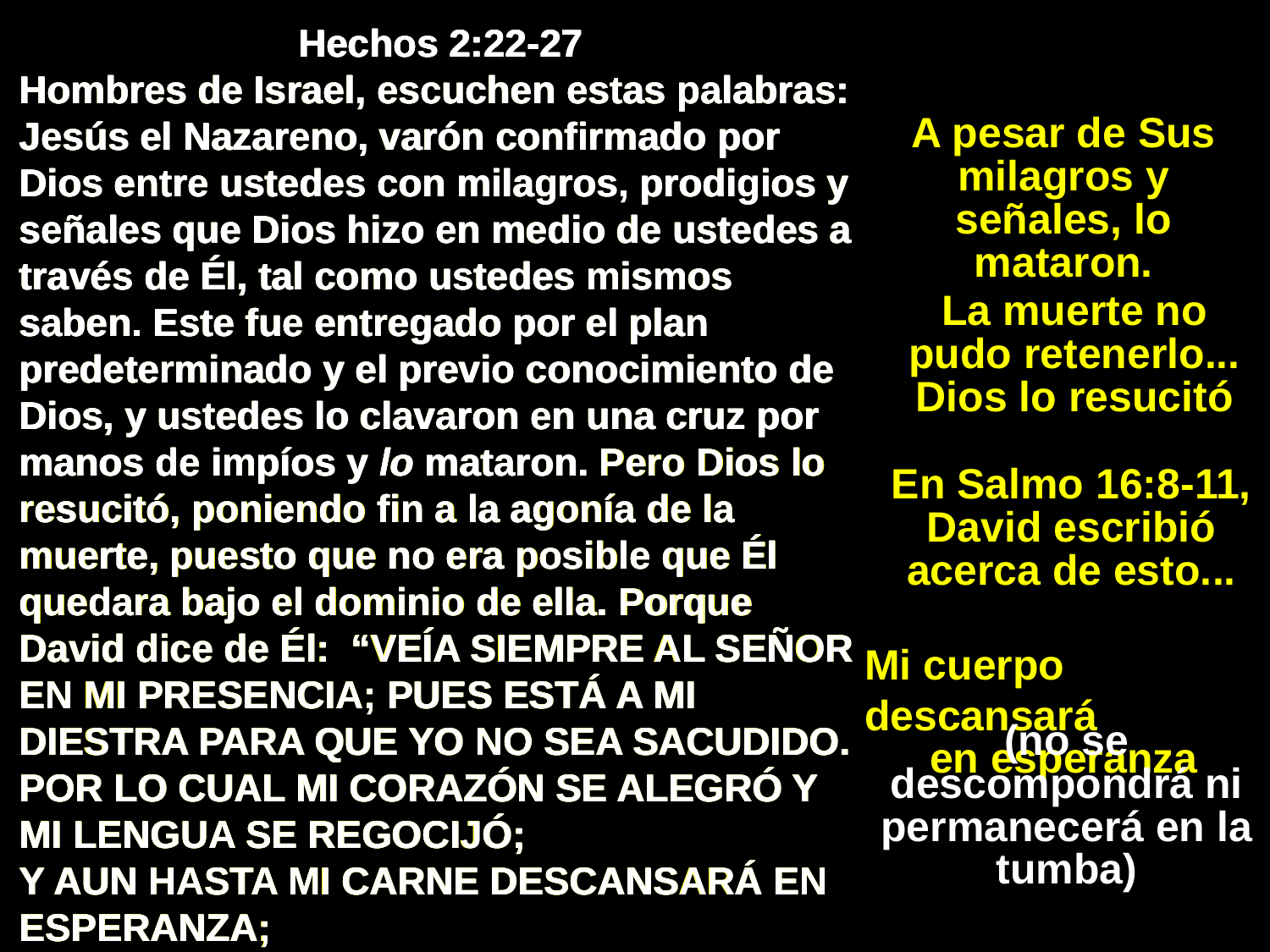

Hechos 2:22-27
Hombres de Israel, escuchen estas palabras: Jesús el Nazareno, varón confirmado por Dios entre ustedes con milagros, prodigios y señales que Dios hizo en medio de ustedes a través de Él, tal como ustedes mismos saben. Este fue entregado por el plan predeterminado y el previo conocimiento de Dios, y ustedes lo clavaron en una cruz por manos de impíos y lo mataron. Pero Dios lo resucitó, poniendo fin a la agonía de la muerte, puesto que no era posible que Él quedara bajo el dominio de ella. Porque David dice de Él:  “Veía siempre al Señor en mi presencia; Pues está a mi diestra para que yo no sea sacudido. Por lo cual mi corazón se alegró y mi lengua se regocijó;
Y aun hasta mi carne descansará en esperanza;
Pues Tú no abandonarás mi alma en el Hades,
Ni permitirás que Tu Santo vea corrupción
Hechos 2:22-27
Hombres de Israel, escuchen estas palabras: Jesús el Nazareno, varón confirmado por Dios entre ustedes con milagros, prodigios y señales que Dios hizo en medio de ustedes a través de Él, tal como ustedes mismos saben. Este fue entregado por el plan predeterminado y el previo conocimiento de Dios, y ustedes lo clavaron en una cruz por manos de impíos y lo mataron. Pero Dios lo resucitó, poniendo fin a la agonía de la muerte, puesto que no era posible que Él quedara bajo el dominio de ella. Porque David dice de Él:  “Veía siempre al Señor en mi presencia; Pues está a mi diestra para que yo no sea sacudido. Por lo cual mi corazón se alegró y mi lengua se regocijó;
Y aun hasta mi carne descansará en esperanza;
Pues Tú no abandonarás mi alma en el Hades,
Ni permitirás que Tu Santo vea corrupción
Hechos 2:22-27
Hombres de Israel, escuchen estas palabras: Jesús el Nazareno, varón confirmado por Dios entre ustedes con milagros, prodigios y señales que Dios hizo en medio de ustedes a través de Él, tal como ustedes mismos saben. Este fue entregado por el plan predeterminado y el previo conocimiento de Dios, y ustedes lo clavaron en una cruz por manos de impíos y lo mataron. Pero Dios lo resucitó, poniendo fin a la agonía de la muerte, puesto que no era posible que Él quedara bajo el dominio de ella. Porque David dice de Él:  “Veía siempre al Señor en mi presencia; Pues está a mi diestra para que yo no sea sacudido. Por lo cual mi corazón se alegró y mi lengua se regocijó;
Y aun hasta mi carne descansará en esperanza;
Pues Tú no abandonarás mi alma en el Hades,
Ni permitirás que Tu Santo vea corrupción
Hechos 2:22-27
Hombres de Israel, escuchen estas palabras: Jesús el Nazareno, varón confirmado por Dios entre ustedes con milagros, prodigios y señales que Dios hizo en medio de ustedes a través de Él, tal como ustedes mismos saben. Este fue entregado por el plan predeterminado y el previo conocimiento de Dios, y ustedes lo clavaron en una cruz por manos de impíos y lo mataron. Pero Dios lo resucitó, poniendo fin a la agonía de la muerte, puesto que no era posible que Él quedara bajo el dominio de ella. Porque David dice de Él:  “Veía siempre al Señor en mi presencia; Pues está a mi diestra para que yo no sea sacudido. Por lo cual mi corazón se alegró y mi lengua se regocijó;
Y aun hasta mi carne descansará en esperanza;
Pues Tú no abandonarás mi alma en el Hades,
Ni permitirás que Tu Santo vea corrupción
A pesar de Sus milagros y señales, lo mataron.
La muerte no pudo retenerlo... Dios lo resucitó
En Salmo 16:8-11, David escribió acerca de esto...
Mi cuerpo descansará
en esperanza
(no se descompondrá ni permanecerá en la tumba)